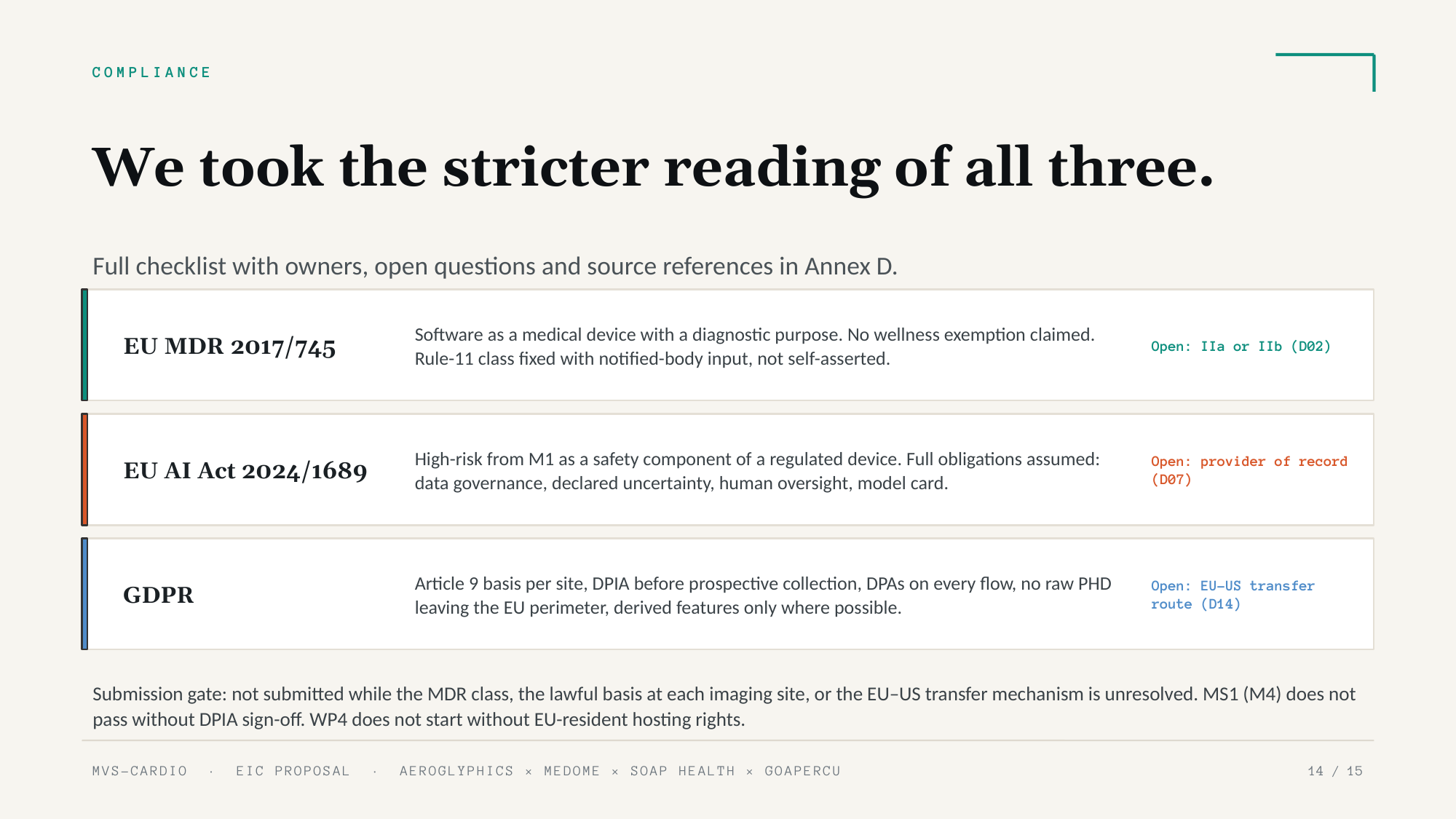

COMPLIANCE

We took the stricter reading of all three.
Full checklist with owners, open questions and source references in Annex D.

EU MDR 2017/745
Software as a medical device with a diagnostic purpose. No wellness exemption claimed. Rule-11 class fixed with notified-body input, not self-asserted.
Open: IIa or IIb (D02)

EU AI Act 2024/1689
High-risk from M1 as a safety component of a regulated device. Full obligations assumed: data governance, declared uncertainty, human oversight, model card.
Open: provider of record (D07)

GDPR
Article 9 basis per site, DPIA before prospective collection, DPAs on every flow, no raw PHD leaving the EU perimeter, derived features only where possible.
Open: EU–US transfer route (D14)
Submission gate: not submitted while the MDR class, the lawful basis at each imaging site, or the EU–US transfer mechanism is unresolved. MS1 (M4) does not pass without DPIA sign-off. WP4 does not start without EU-resident hosting rights.

MVS-CARDIO  ·  EIC PROPOSAL  ·  AEROGLYPHICS × MEDOME × SOAP HEALTH × GOAPERCU
14 / 15